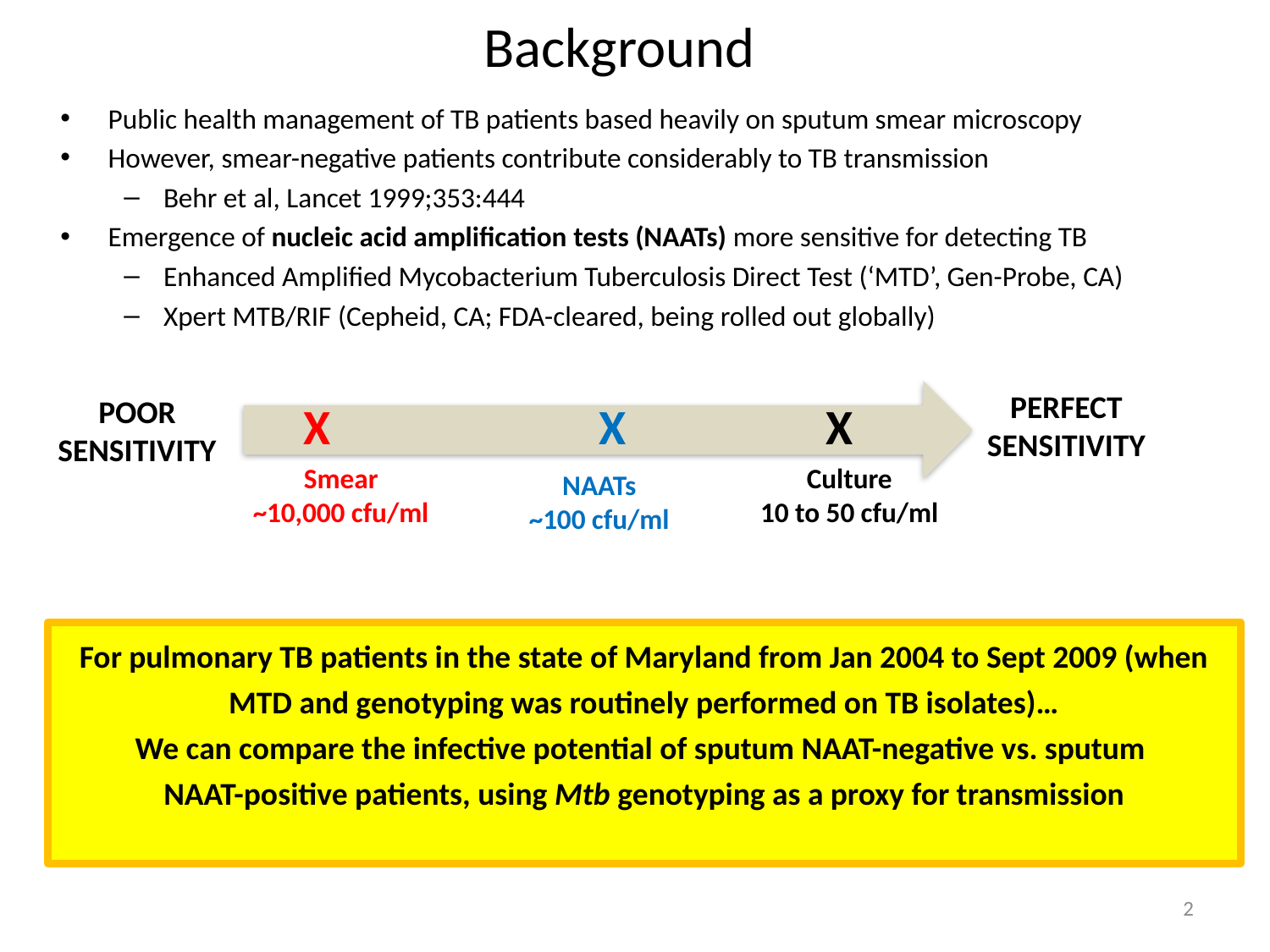

# Background

Public health management of TB patients based heavily on sputum smear microscopy
However, smear-negative patients contribute considerably to TB transmission
Behr et al, Lancet 1999;353:444
Emergence of nucleic acid amplification tests (NAATs) more sensitive for detecting TB
Enhanced Amplified Mycobacterium Tuberculosis Direct Test (‘MTD’, Gen-Probe, CA)
Xpert MTB/RIF (Cepheid, CA; FDA-cleared, being rolled out globally)

PERFECT
SENSITIVITY
POOR
SENSITIVITY
X
X
X
Smear
~10,000 cfu/ml
Culture
10 to 50 cfu/ml
NAATs
~100 cfu/ml

For pulmonary TB patients in the state of Maryland from Jan 2004 to Sept 2009 (when MTD and genotyping was routinely performed on TB isolates)…
We can compare the infective potential of sputum NAAT-negative vs. sputum
NAAT-positive patients, using Mtb genotyping as a proxy for transmission

2